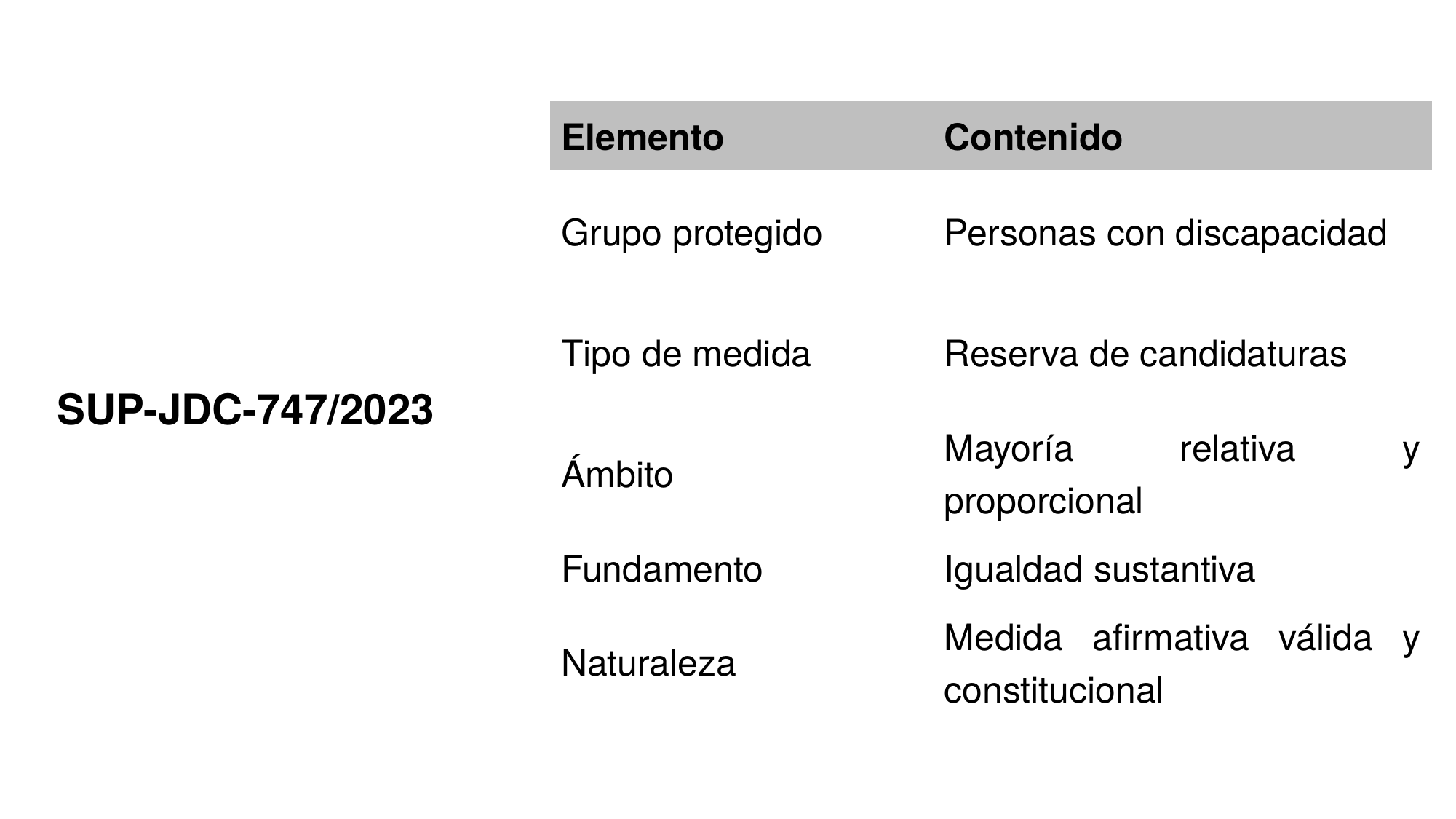

# SUP-JDC-747/2023
| Elemento | Contenido |
| --- | --- |
| Grupo protegido | Personas con discapacidad |
| Tipo de medida | Reserva de candidaturas |
| Ámbito | Mayoría relativa y proporcional |
| Fundamento | Igualdad sustantiva |
| Naturaleza | Medida afirmativa válida y constitucional |